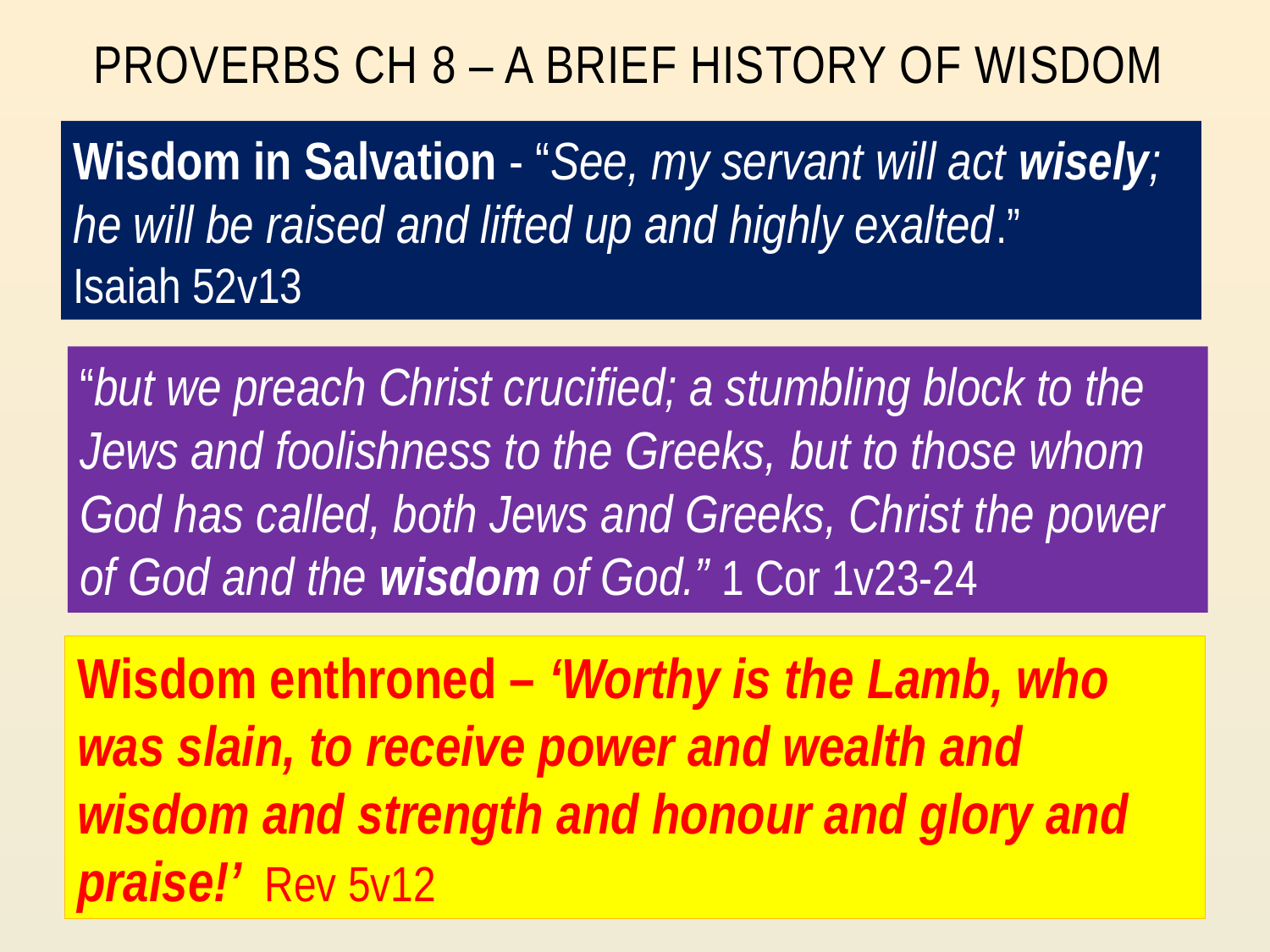

# Proverbs Ch 8 – a brief history of wisdom
Wisdom in Salvation - “See, my servant will act wisely; he will be raised and lifted up and highly exalted.”
Isaiah 52v13
“but we preach Christ crucified; a stumbling block to the Jews and foolishness to the Greeks, but to those whom God has called, both Jews and Greeks, Christ the power of God and the wisdom of God.” 1 Cor 1v23-24
Wisdom enthroned – ‘Worthy is the Lamb, who was slain, to receive power and wealth and wisdom and strength and honour and glory and praise!’  Rev 5v12